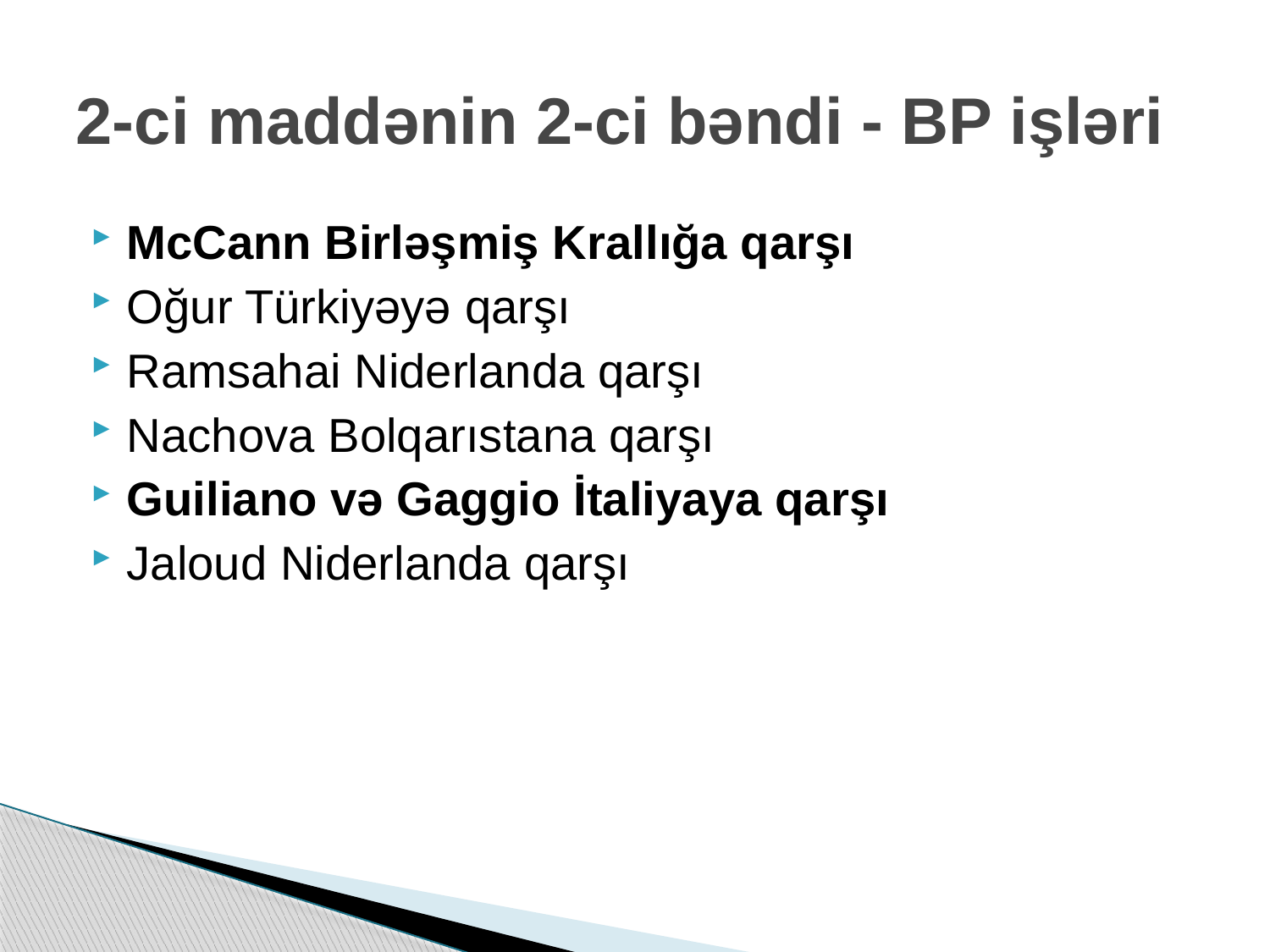

# 2-ci maddənin 2-ci bəndi - BP işləri
McCann Birləşmiş Krallığa qarşı
Oğur Türkiyəyə qarşı
Ramsahai Niderlanda qarşı
Nachova Bolqarıstana qarşı
Guiliano və Gaggio İtaliyaya qarşı
Jaloud Niderlanda qarşı